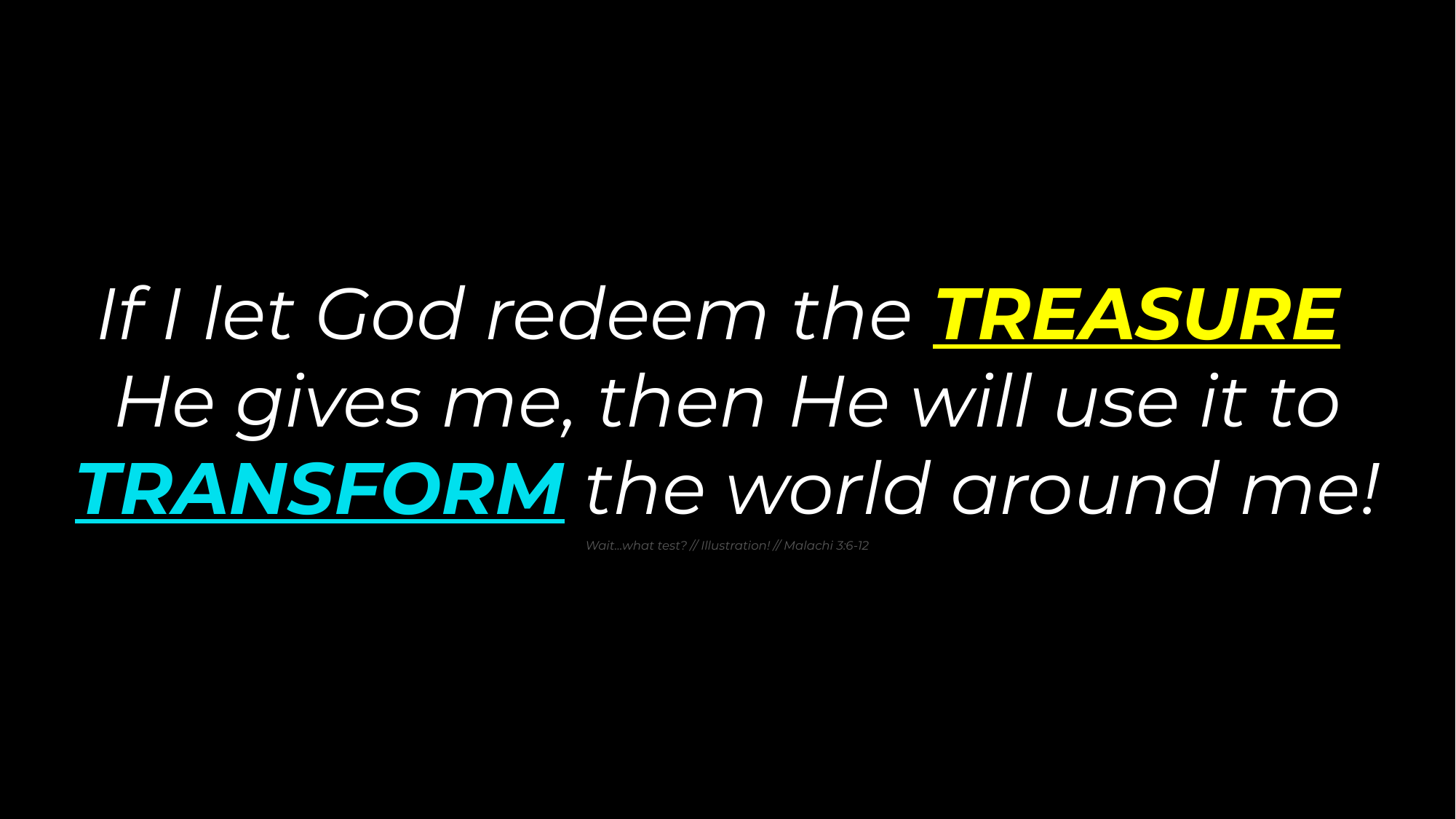

If I let God redeem the TREASURE  He gives me, then He will use it to TRANSFORM the world around me!
Wait…what test? // Illustration! // Malachi 3:6-12